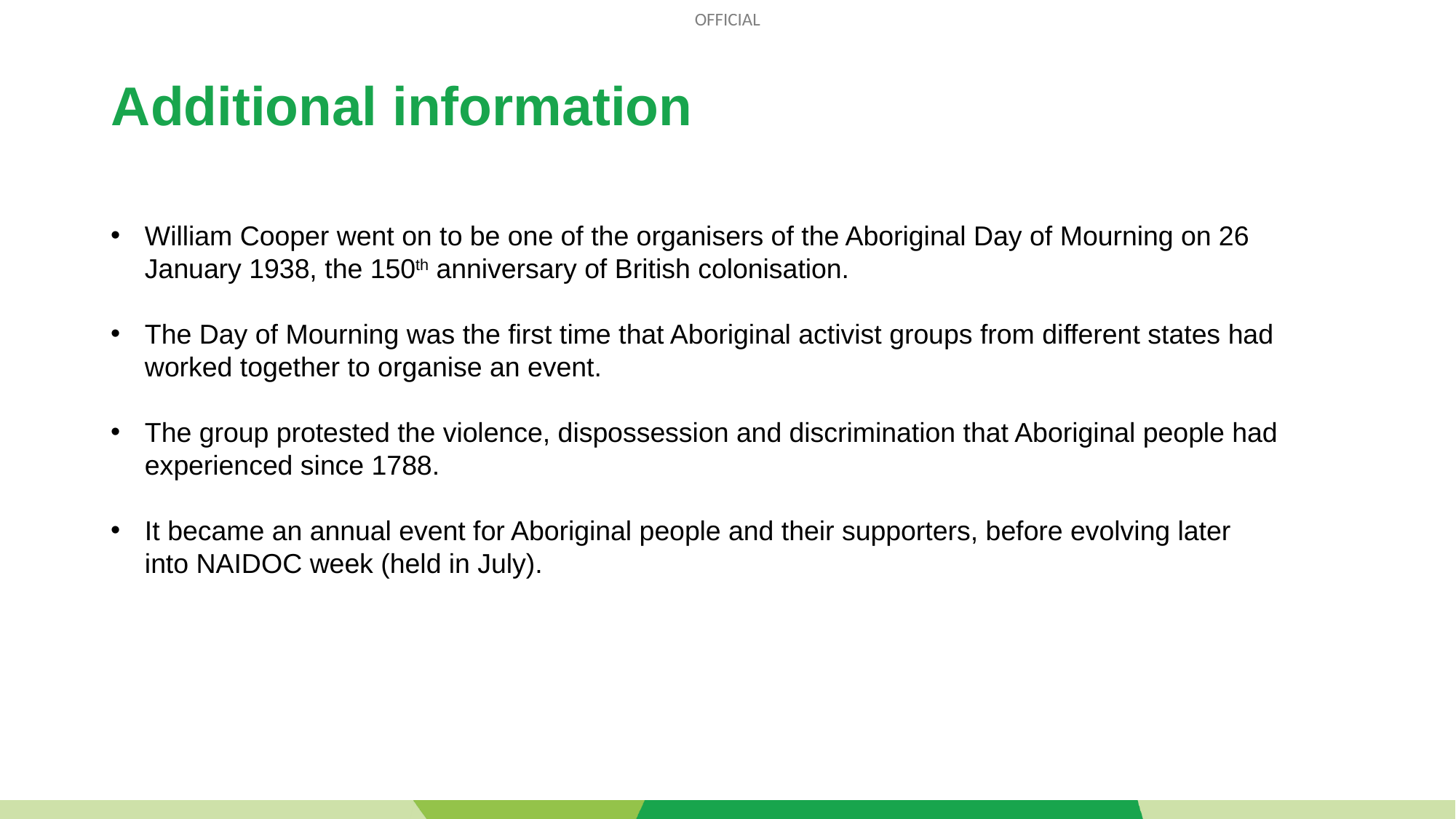

# Additional information
William Cooper went on to be one of the organisers of the Aboriginal Day of Mourning on 26 January 1938, the 150th anniversary of British colonisation.

The Day of Mourning was the first time that Aboriginal activist groups from different states had worked together to organise an event.

The group protested the violence, dispossession and discrimination that Aboriginal people had experienced since 1788.

It became an annual event for Aboriginal people and their supporters, before evolving later into NAIDOC week (held in July).